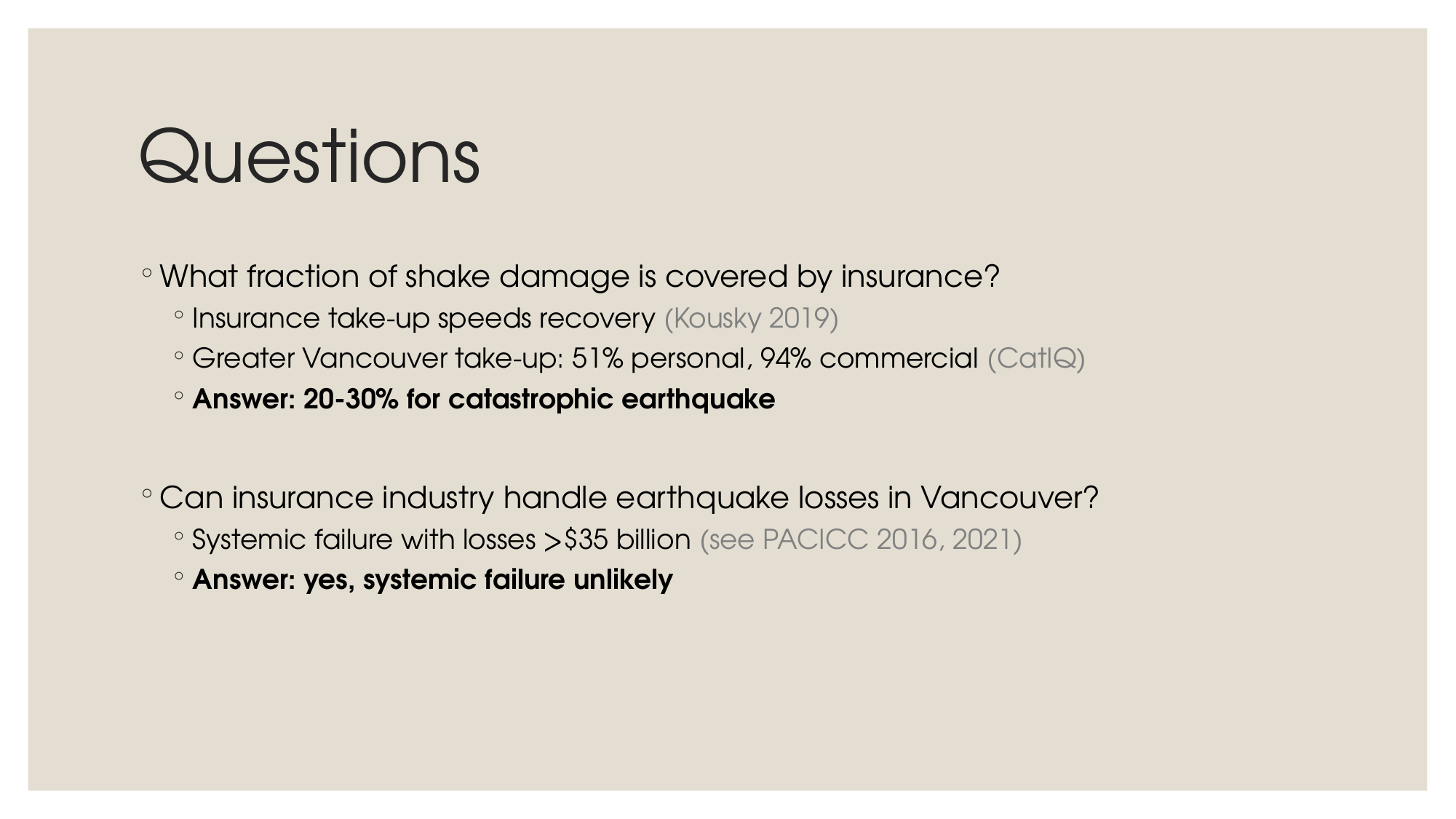

# Questions
What fraction of shake damage is covered by insurance?
Insurance take-up speeds recovery (Kousky 2019)
Greater Vancouver take-up: 51% personal, 94% commercial (CatIQ)
Answer: 20-30% for catastrophic earthquake

Can insurance industry handle earthquake losses in Vancouver?
Systemic failure with losses >$35 billion (see PACICC 2016, 2021)
Answer: yes, systemic failure unlikely